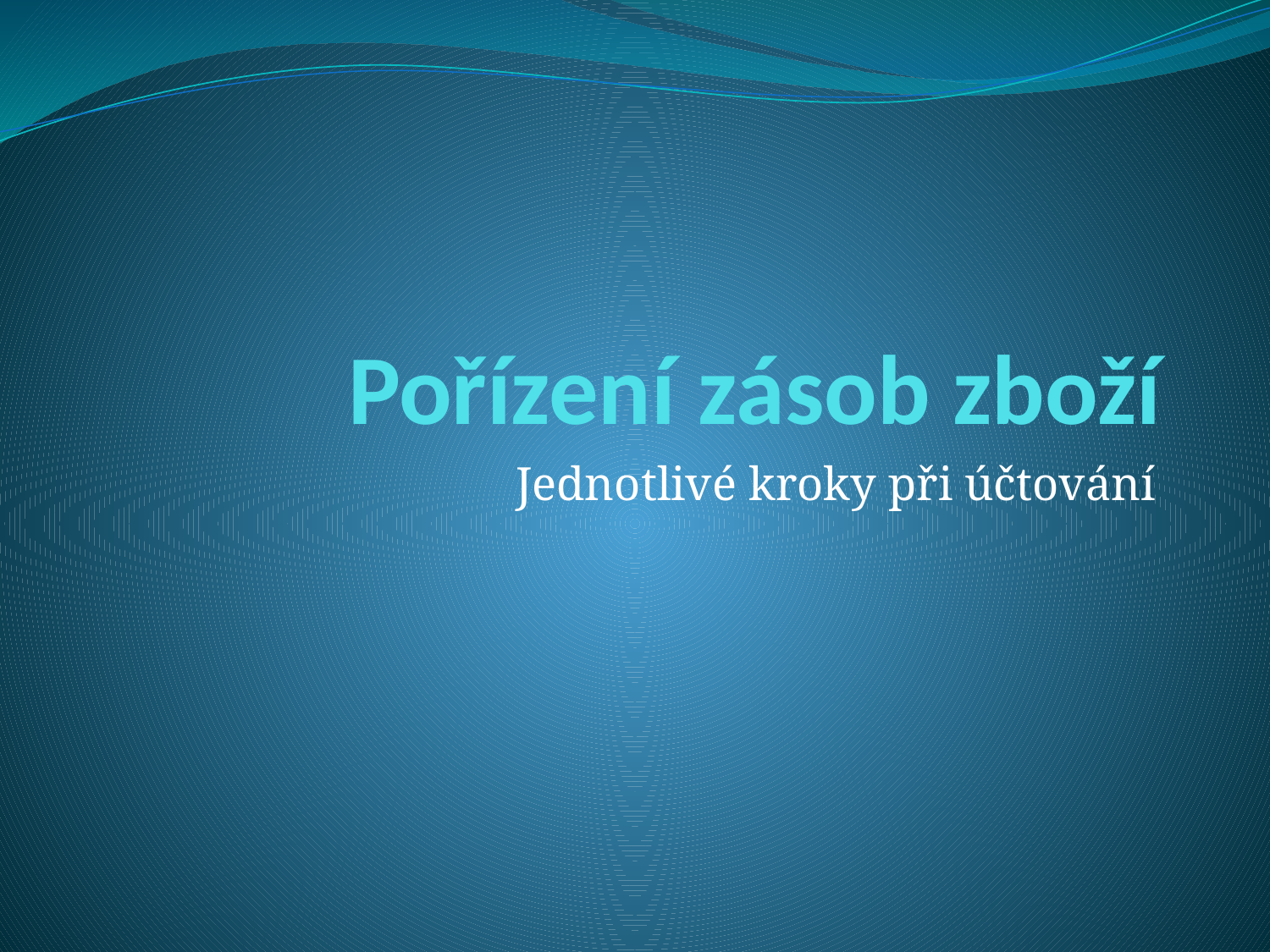

# Pořízení zásob zboží
Jednotlivé kroky při účtování